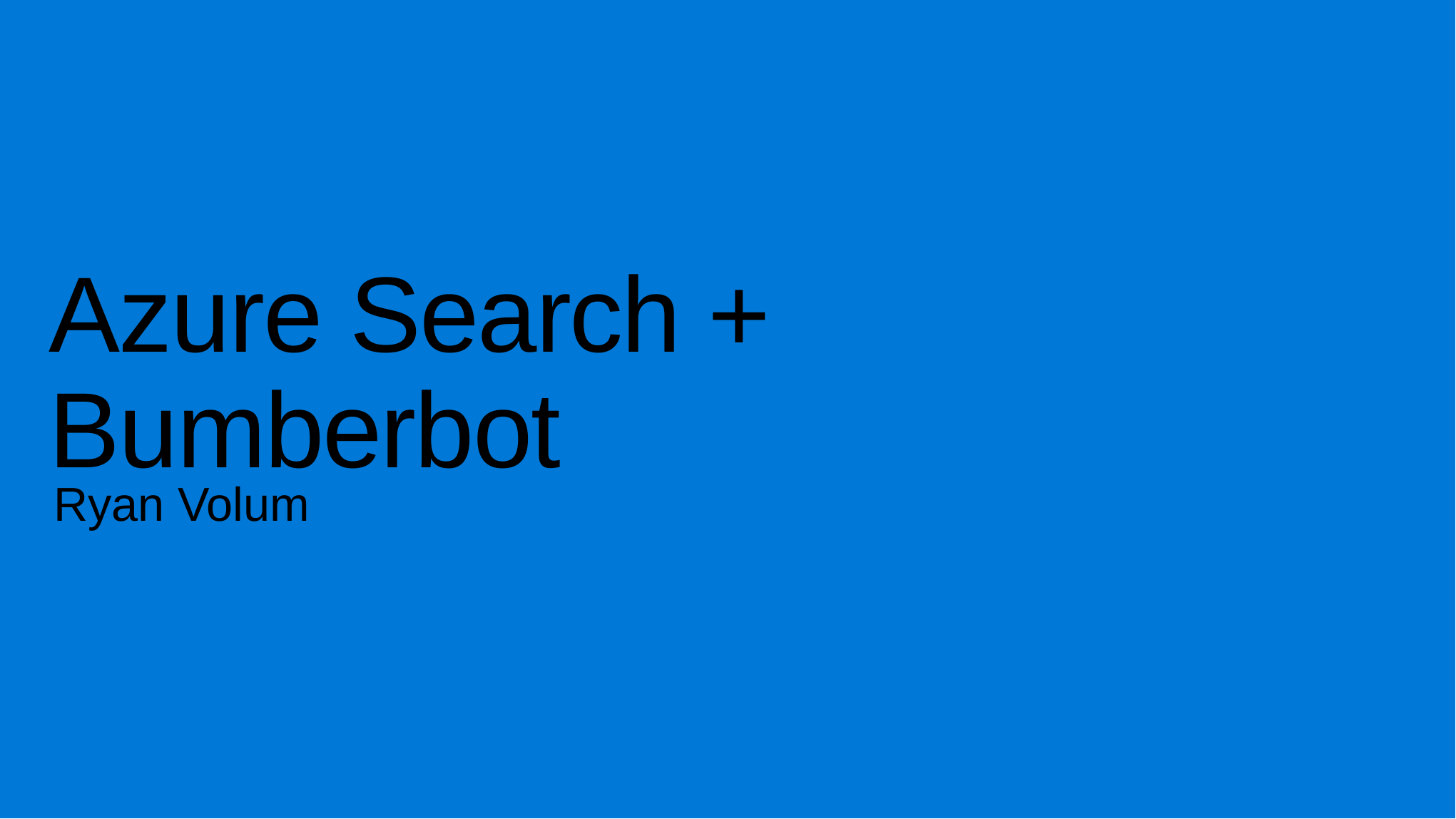

# Azure Search + Bumberbot
Ryan Volum